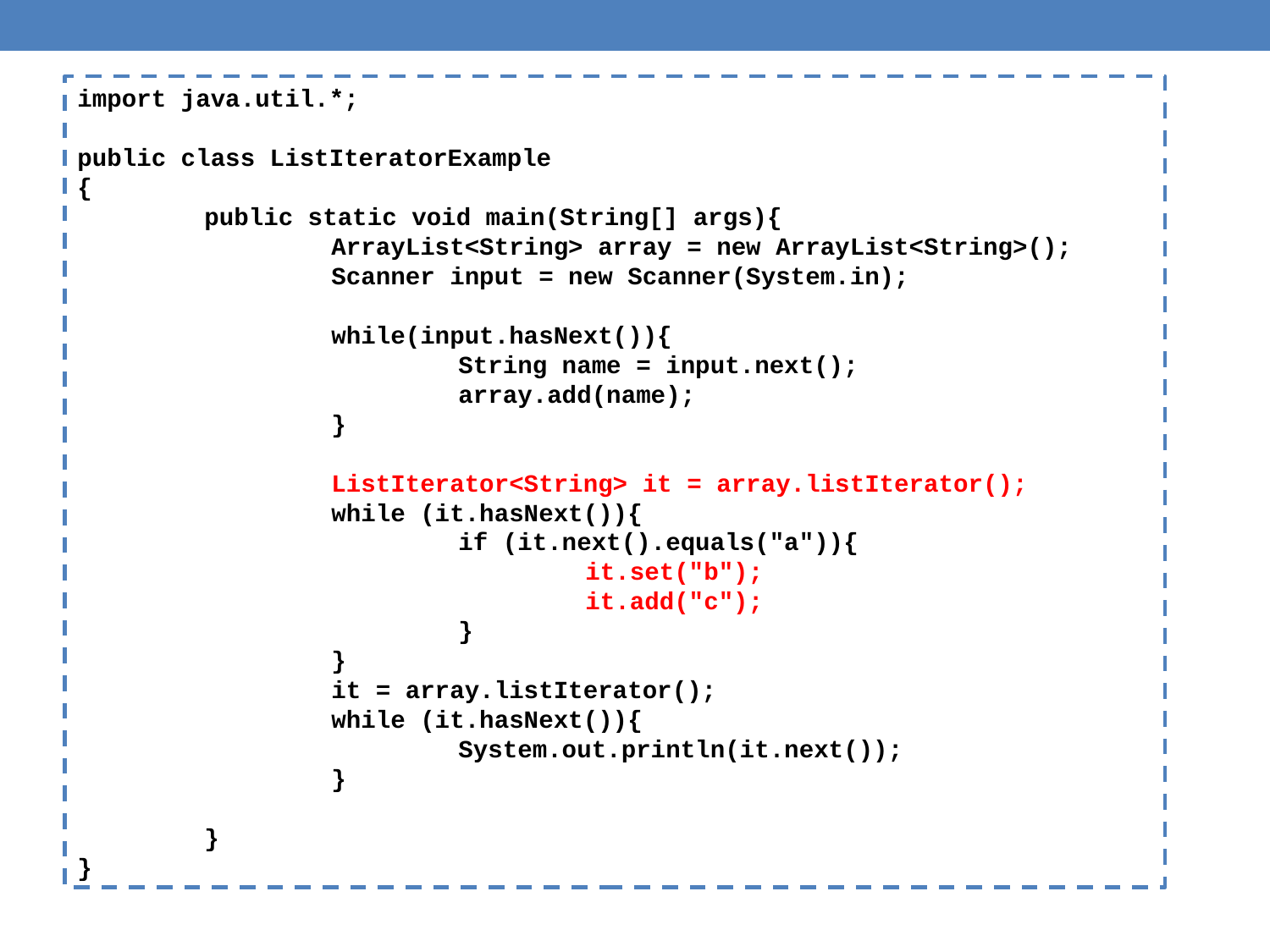

import java.util.*;

public class ListIteratorExample
{
	public static void main(String[] args){
		ArrayList<String> array = new ArrayList<String>();
		Scanner input = new Scanner(System.in);

		while(input.hasNext()){
			String name = input.next();
			array.add(name);
		}

		ListIterator<String> it = array.listIterator();
		while (it.hasNext()){
			if (it.next().equals("a")){
				it.set("b");
				it.add("c");
			}
		}
		it = array.listIterator();
		while (it.hasNext()){
			System.out.println(it.next());
		}

	}
}